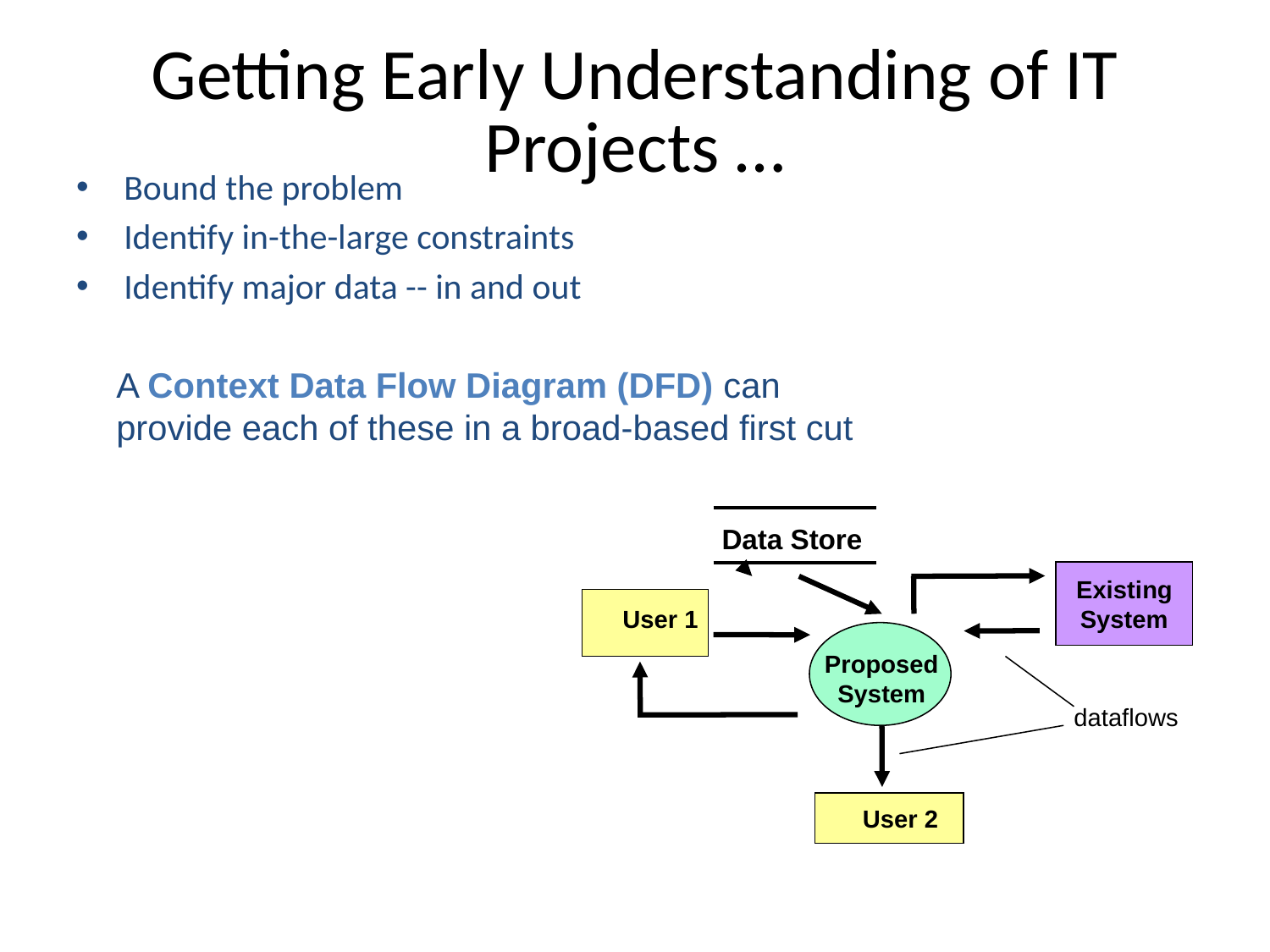

# Getting Early Understanding of IT Projects …
Bound the problem
Identify in-the-large constraints
Identify major data -- in and out

A Context Data Flow Diagram (DFD) can provide each of these in a broad-based first cut

Data Store

Existing
System

User 1

Proposed
System

dataflows

User 2